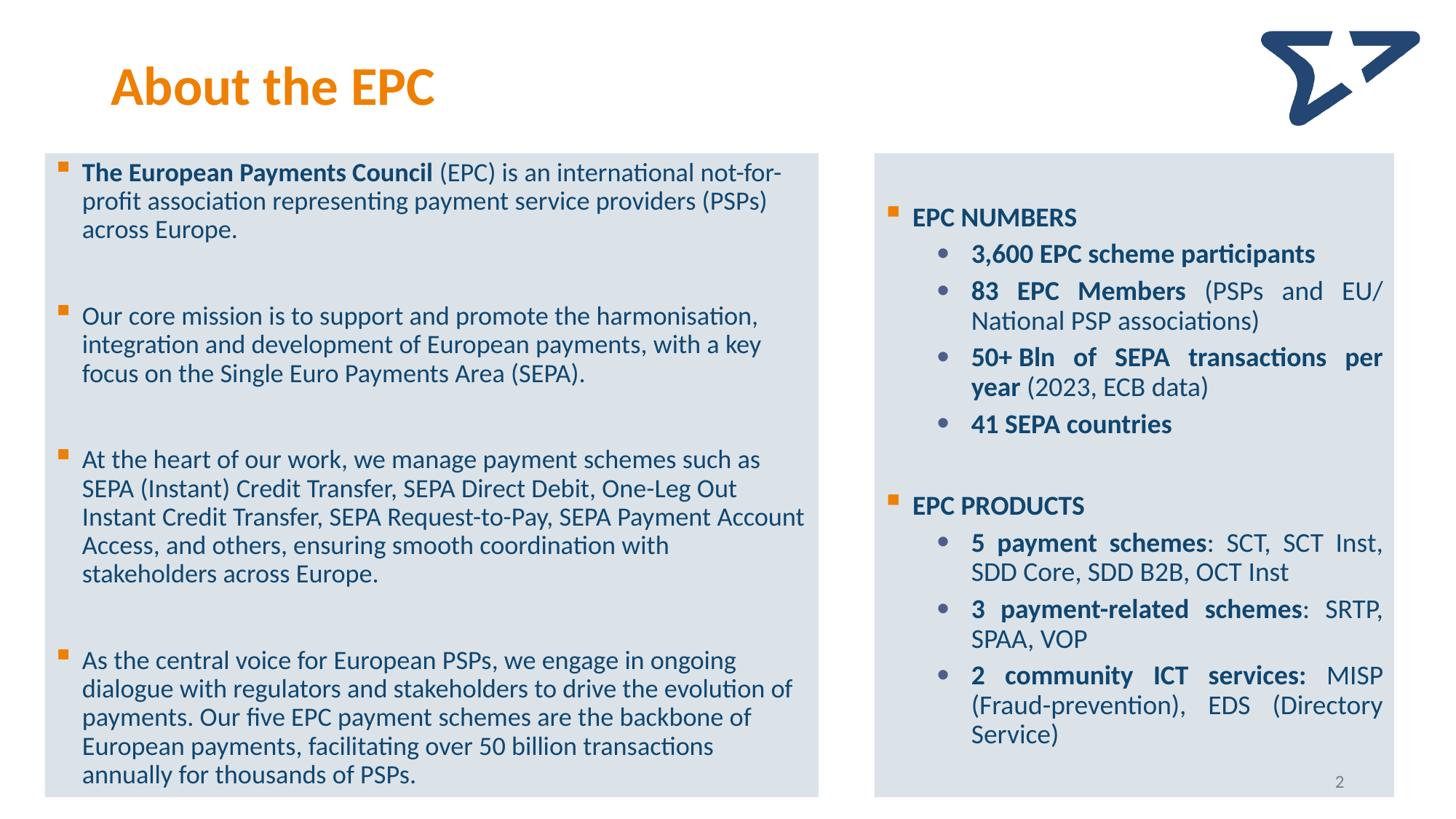

# About the EPC

EPC NUMBERS
3,600 EPC scheme participants
83 EPC Members (PSPs and EU/ National PSP associations)
50+ Bln of SEPA transactions per year (2023, ECB data)
41 SEPA countries

EPC PRODUCTS
5 payment schemes: SCT, SCT Inst, SDD Core, SDD B2B, OCT Inst
3 payment-related schemes: SRTP, SPAA, VOP
2 community ICT services: MISP (Fraud-prevention), EDS (Directory Service)
The European Payments Council (EPC) is an international not-for-profit association representing payment service providers (PSPs) across Europe.

Our core mission is to support and promote the harmonisation, integration and development of European payments, with a key focus on the Single Euro Payments Area (SEPA).

At the heart of our work, we manage payment schemes such as SEPA (Instant) Credit Transfer, SEPA Direct Debit, One-Leg Out Instant Credit Transfer, SEPA Request-to-Pay, SEPA Payment Account Access, and others, ensuring smooth coordination with stakeholders across Europe.

As the central voice for European PSPs, we engage in ongoing dialogue with regulators and stakeholders to drive the evolution of payments. Our five EPC payment schemes are the backbone of European payments, facilitating over 50 billion transactions annually for thousands of PSPs.
2